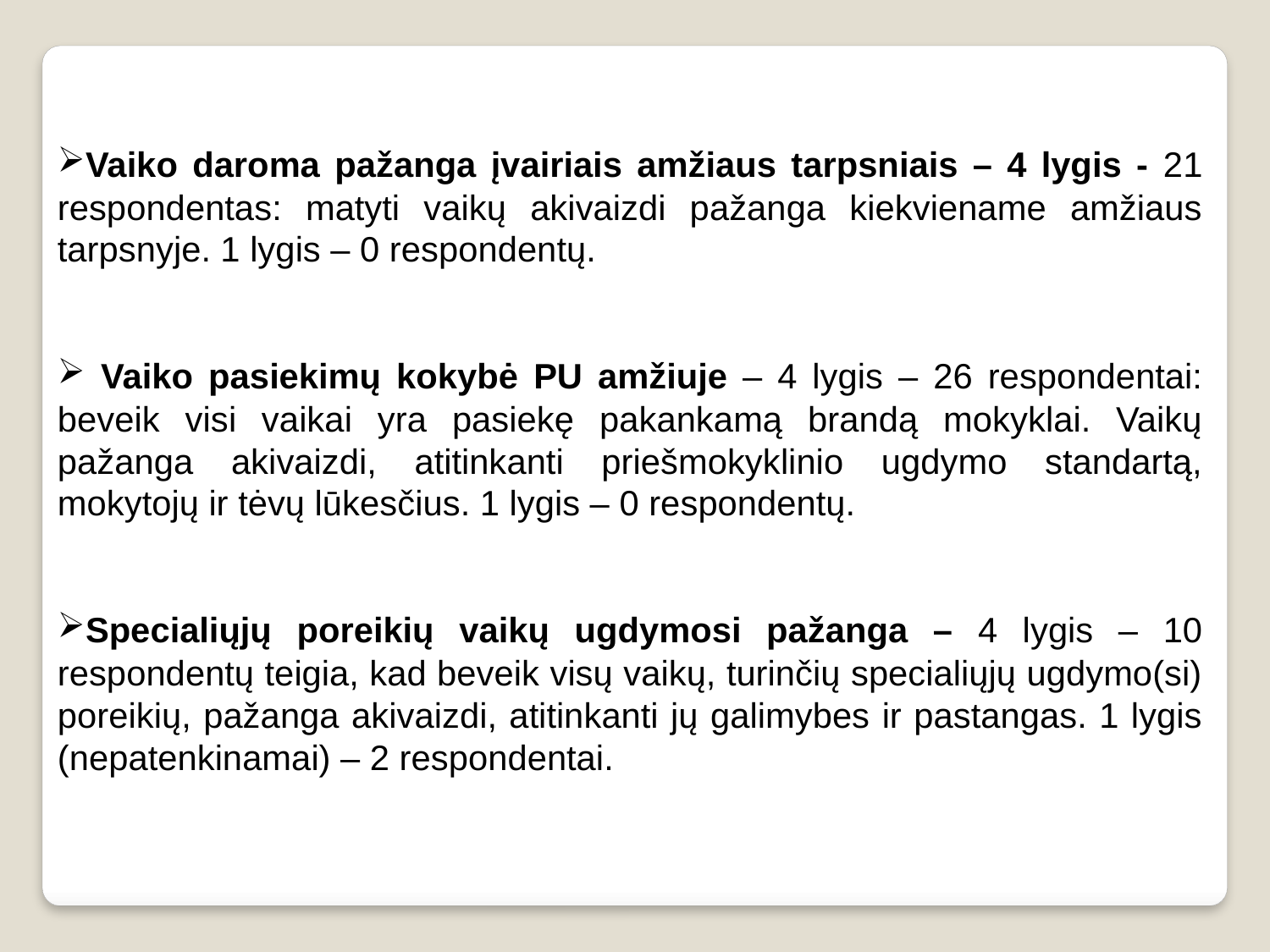

Vaiko daroma pažanga įvairiais amžiaus tarpsniais – 4 lygis - 21 respondentas: matyti vaikų akivaizdi pažanga kiekviename amžiaus tarpsnyje. 1 lygis – 0 respondentų.

 Vaiko pasiekimų kokybė PU amžiuje – 4 lygis – 26 respondentai: beveik visi vaikai yra pasiekę pakankamą brandą mokyklai. Vaikų pažanga akivaizdi, atitinkanti priešmokyklinio ugdymo standartą, mokytojų ir tėvų lūkesčius. 1 lygis – 0 respondentų.

Specialiųjų poreikių vaikų ugdymosi pažanga – 4 lygis – 10 respondentų teigia, kad beveik visų vaikų, turinčių specialiųjų ugdymo(si) poreikių, pažanga akivaizdi, atitinkanti jų galimybes ir pastangas. 1 lygis (nepatenkinamai) – 2 respondentai.